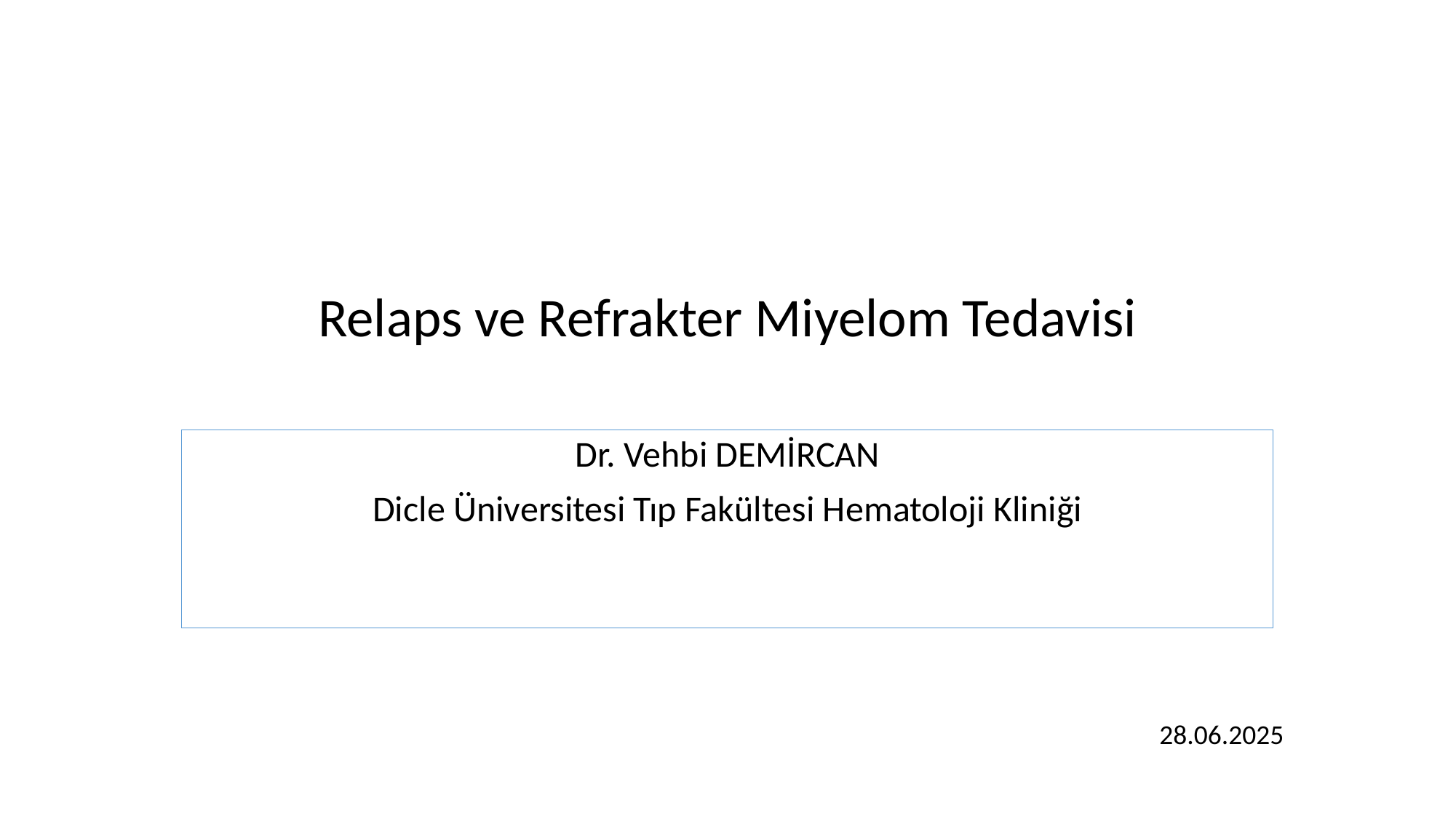

# Relaps ve Refrakter Miyelom Tedavisi
Dr. Vehbi DEMİRCAN
Dicle Üniversitesi Tıp Fakültesi Hematoloji Kliniği
28.06.2025